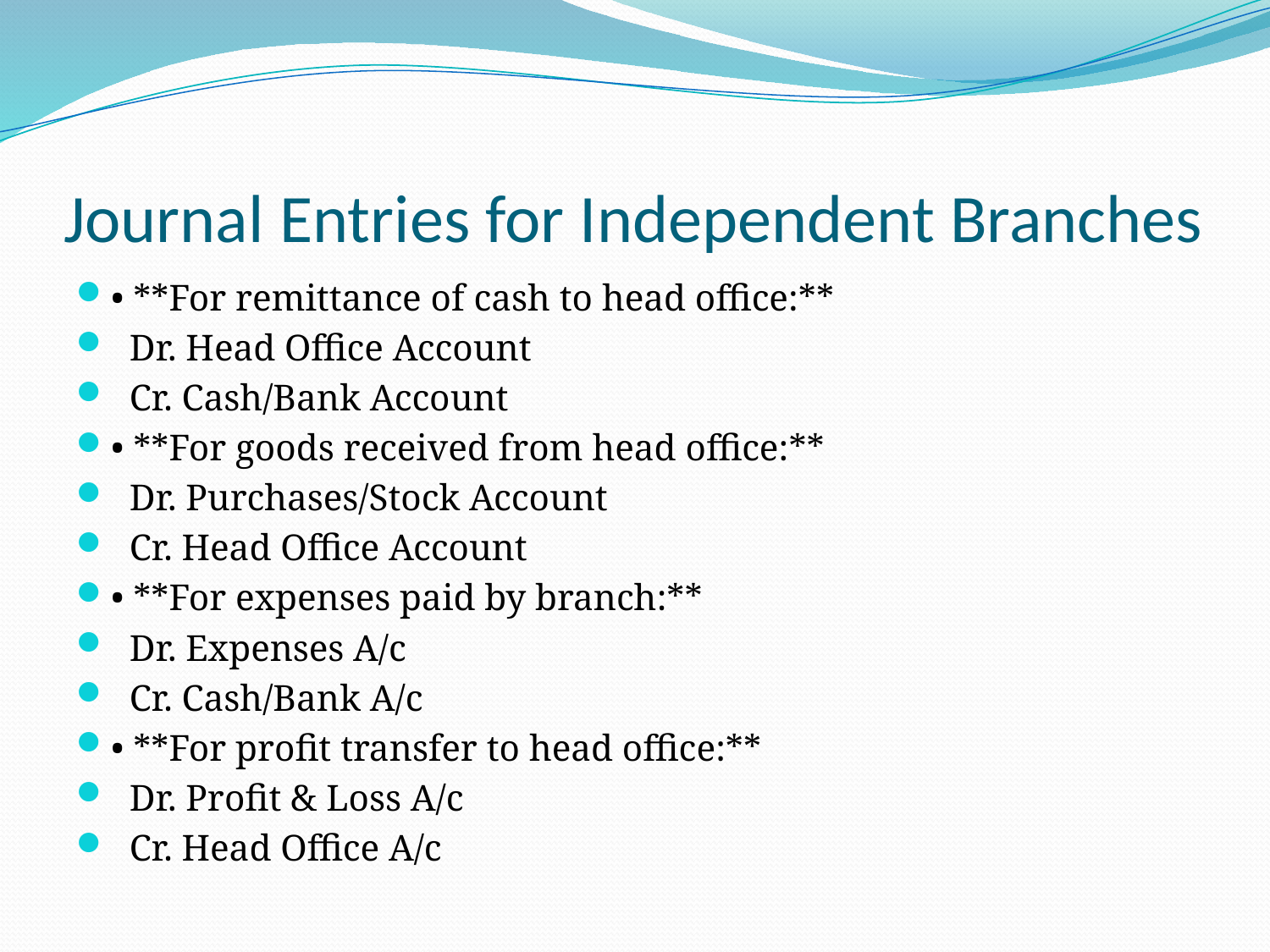

# Journal Entries for Independent Branches
• **For remittance of cash to head office:**
  Dr. Head Office Account
  Cr. Cash/Bank Account
• **For goods received from head office:**
  Dr. Purchases/Stock Account
  Cr. Head Office Account
• **For expenses paid by branch:**
  Dr. Expenses A/c
  Cr. Cash/Bank A/c
• **For profit transfer to head office:**
  Dr. Profit & Loss A/c
  Cr. Head Office A/c